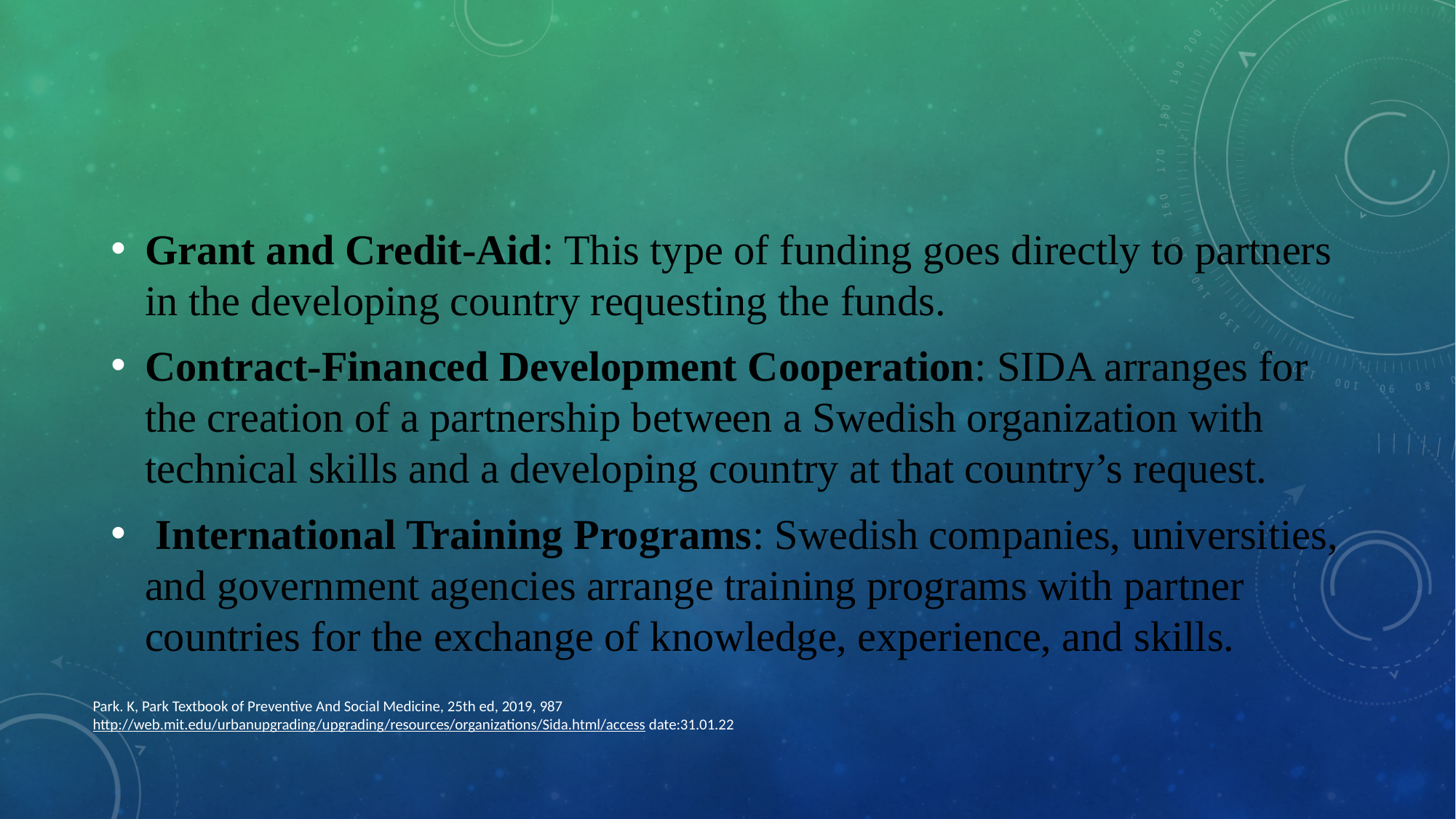

Grant and Credit-Aid: This type of funding goes directly to partners in the developing country requesting the funds.
Contract-Financed Development Cooperation: SIDA arranges for the creation of a partnership between a Swedish organization with technical skills and a developing country at that country’s request.
 International Training Programs: Swedish companies, universities, and government agencies arrange training programs with partner countries for the exchange of knowledge, experience, and skills.
Park. K, Park Textbook of Preventive And Social Medicine, 25th ed, 2019, 987
http://web.mit.edu/urbanupgrading/upgrading/resources/organizations/Sida.html/access date:31.01.22